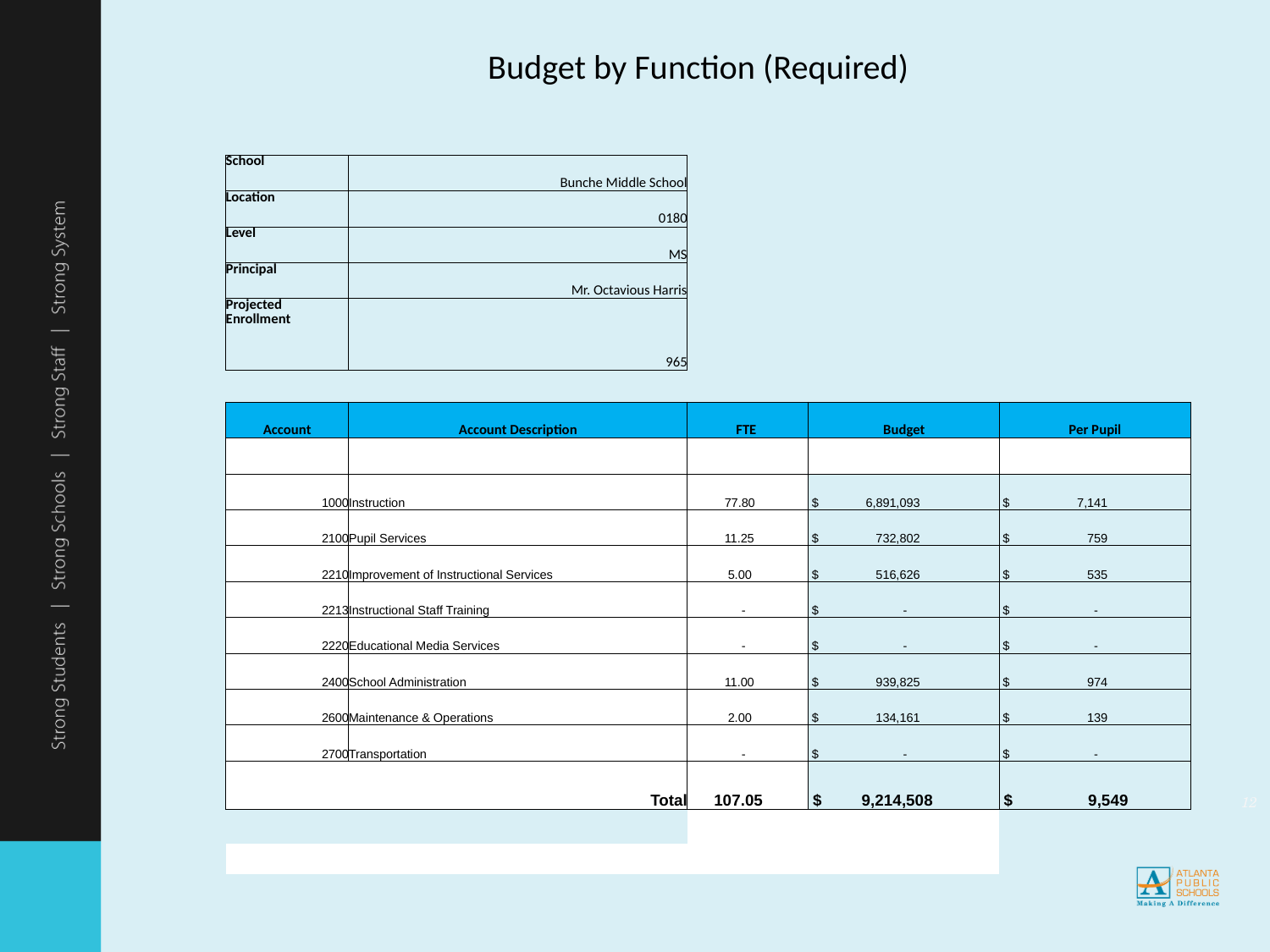

Budget by Function (Required)
| School | Bunche Middle School |  |  |  |
| --- | --- | --- | --- | --- |
| Location | 0180 |  |  |  |
| Level | MS |  |  |  |
| Principal | Mr. Octavious Harris |  |  |  |
| Projected Enrollment | 965 |  |  |  |
|  |  |  |  |  |
| Account | Account Description | FTE | Budget | Per Pupil |
|  |  |  |  |  |
| 1000 | Instruction | 77.80 | $ 6,891,093 | $ 7,141 |
| 2100 | Pupil Services | 11.25 | $ 732,802 | $ 759 |
| 2210 | Improvement of Instructional Services | 5.00 | $ 516,626 | $ 535 |
| 2213 | Instructional Staff Training | - | $ - | $ - |
| 2220 | Educational Media Services | - | $ - | $ - |
| 2400 | School Administration | 11.00 | $ 939,825 | $ 974 |
| 2600 | Maintenance & Operations | 2.00 | $ 134,161 | $ 139 |
| 2700 | Transportation | - | $ - | $ - |
| Total |  | 107.05 | $ 9,214,508 | $ 9,549 |
|  |  |  |  |  |
|  |  |  |  |  |
12